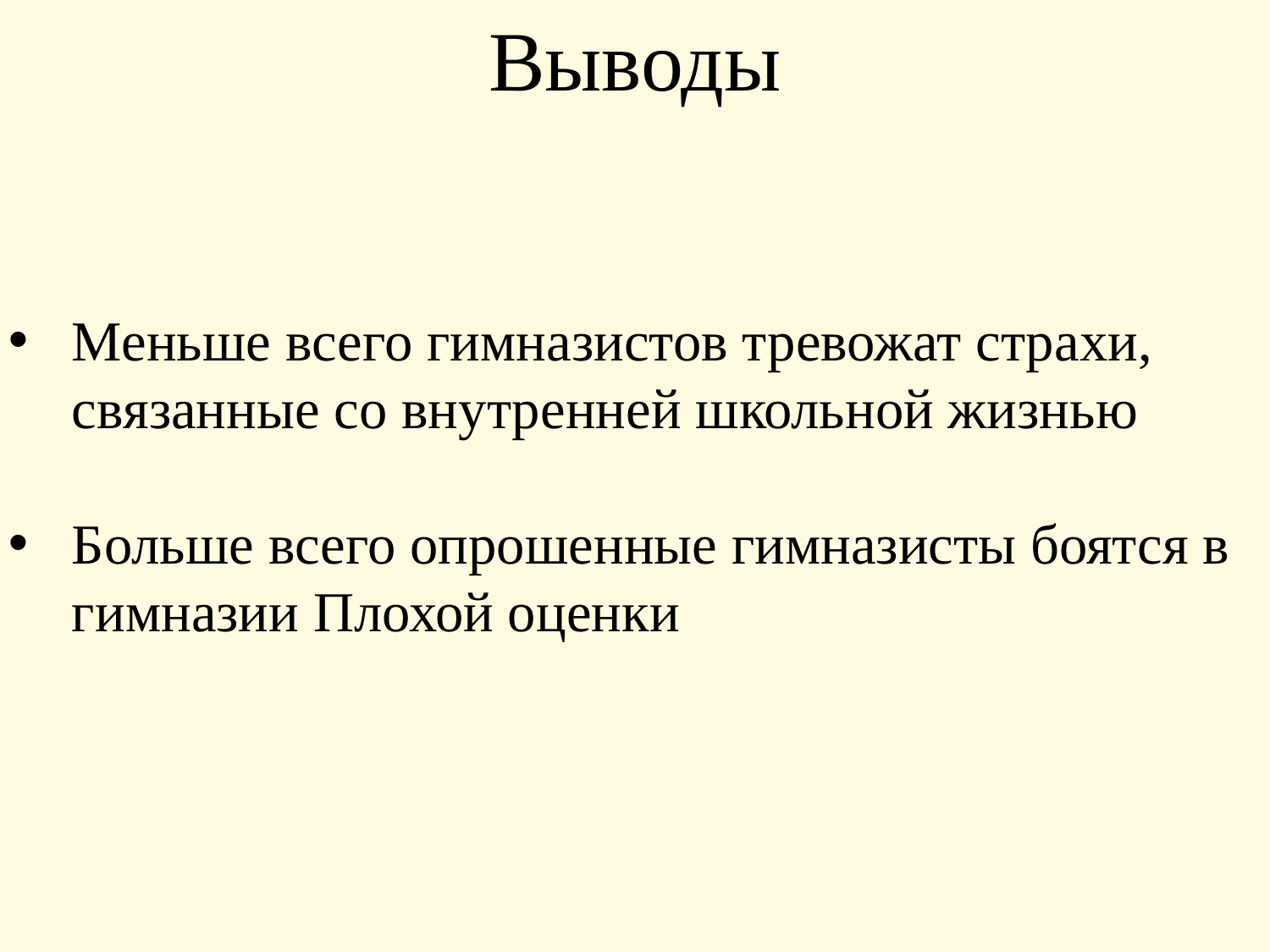

Выводы
Меньше всего гимназистов тревожат страхи, связанные со внутренней школьной жизнью

Больше всего опрошенные гимназисты боятся в гимназии Плохой оценки